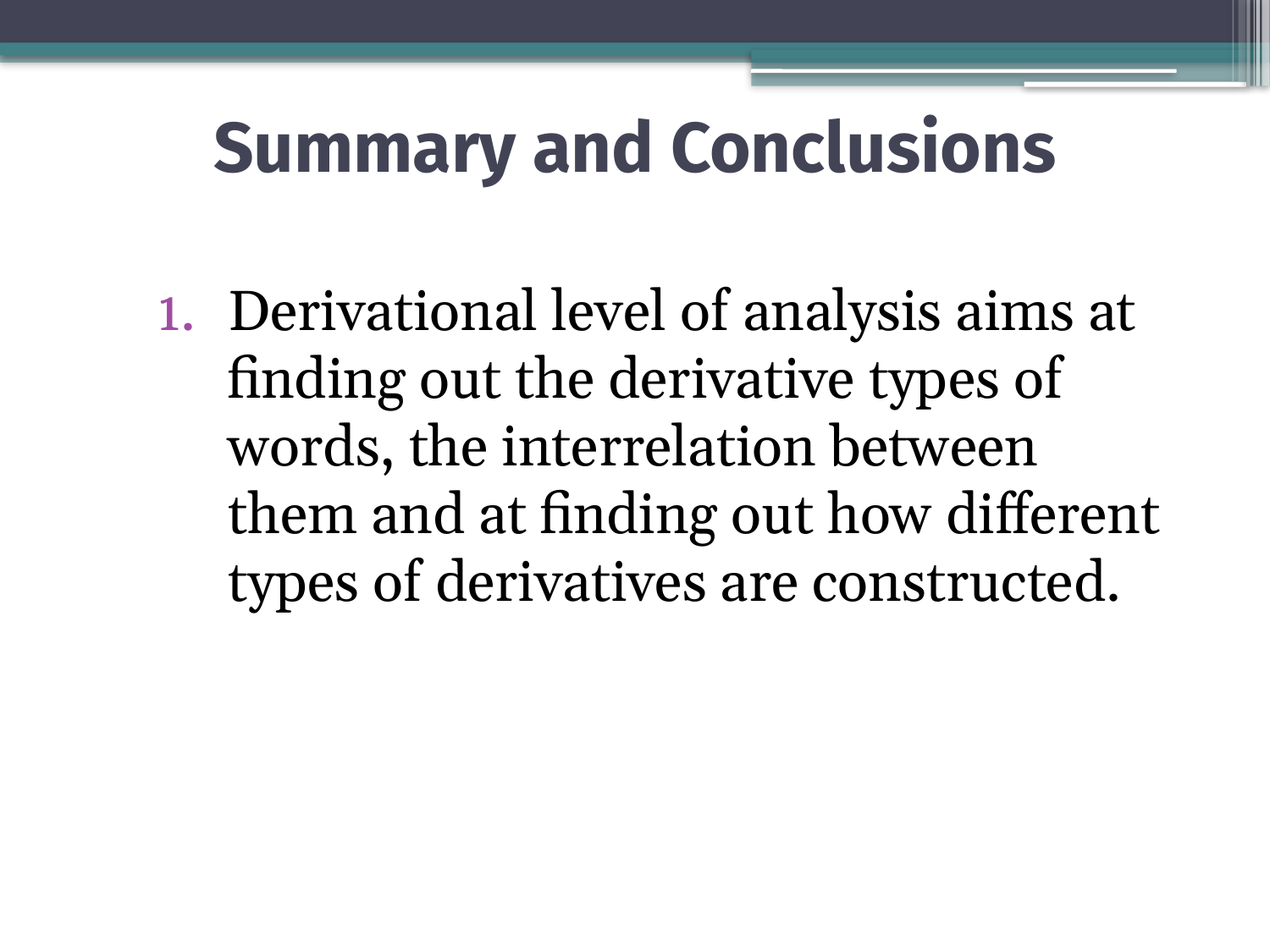

# Summary and Conclusions
Derivational level of analysis aims at finding out the derivative types of words, the interrelation between them and at finding out how different types of derivatives are constructed.